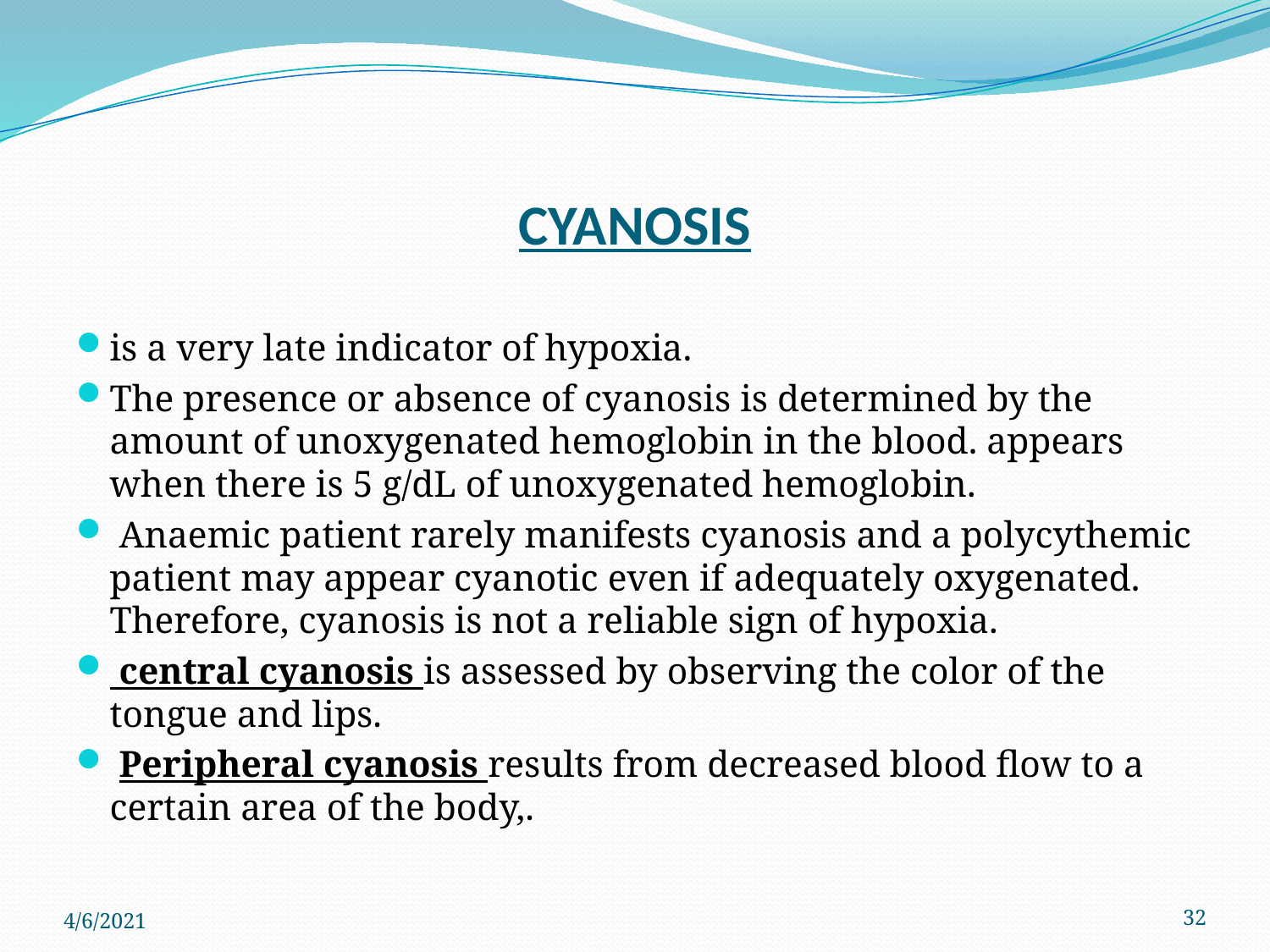

# CYANOSIS

is a very late indicator of hypoxia.
The presence or absence of cyanosis is determined by the amount of unoxygenated hemoglobin in the blood. appears when there is 5 g/dL of unoxygenated hemoglobin.
 Anaemic patient rarely manifests cyanosis and a polycythemic patient may appear cyanotic even if adequately oxygenated. Therefore, cyanosis is not a reliable sign of hypoxia.
 central cyanosis is assessed by observing the color of the tongue and lips.
 Peripheral cyanosis results from decreased blood ﬂow to a certain area of the body,.

4/6/2021
32